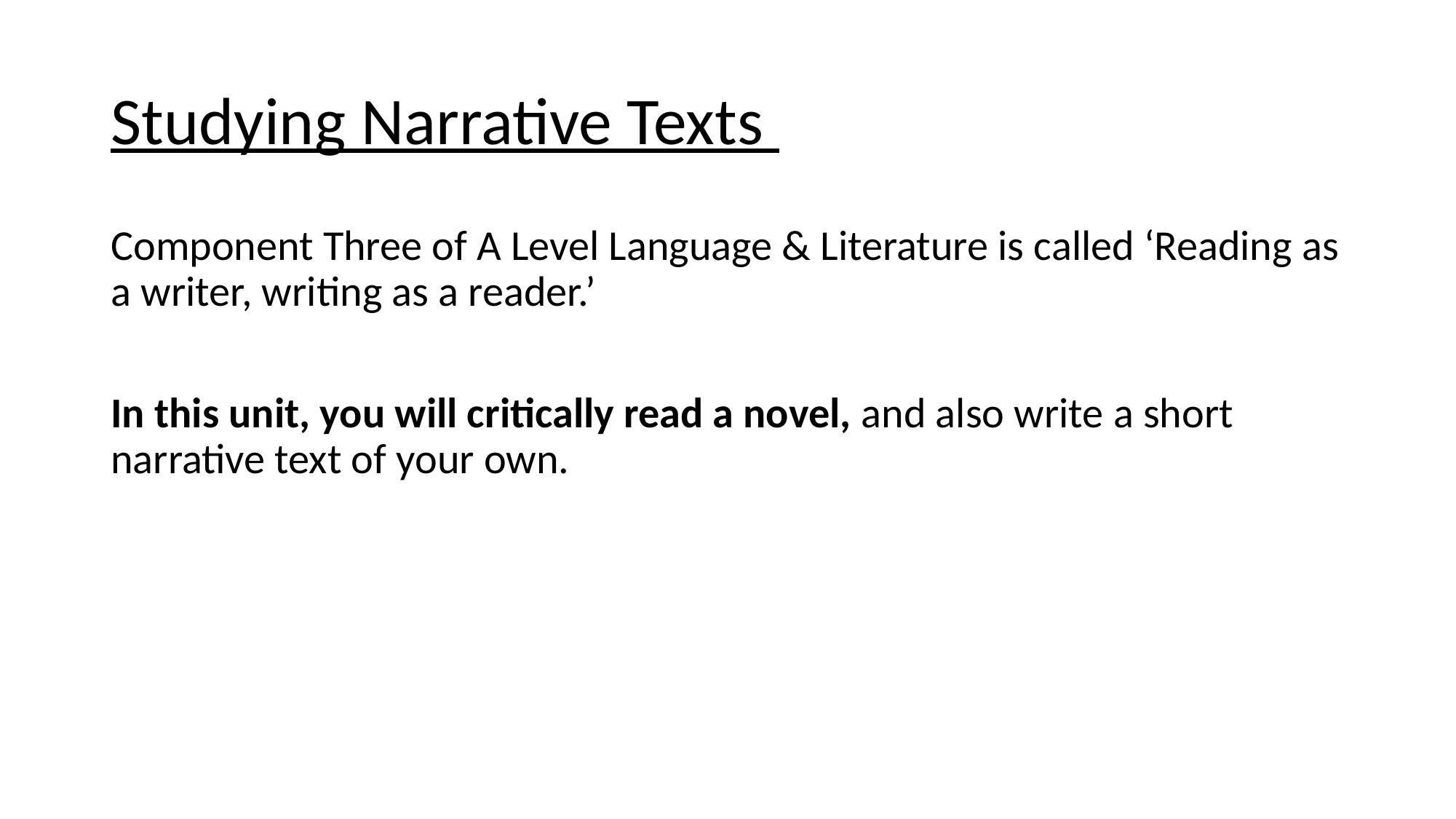

# Studying Narrative Texts
Component Three of A Level Language & Literature is called ‘Reading as a writer, writing as a reader.’

In this unit, you will critically read a novel, and also write a short narrative text of your own.